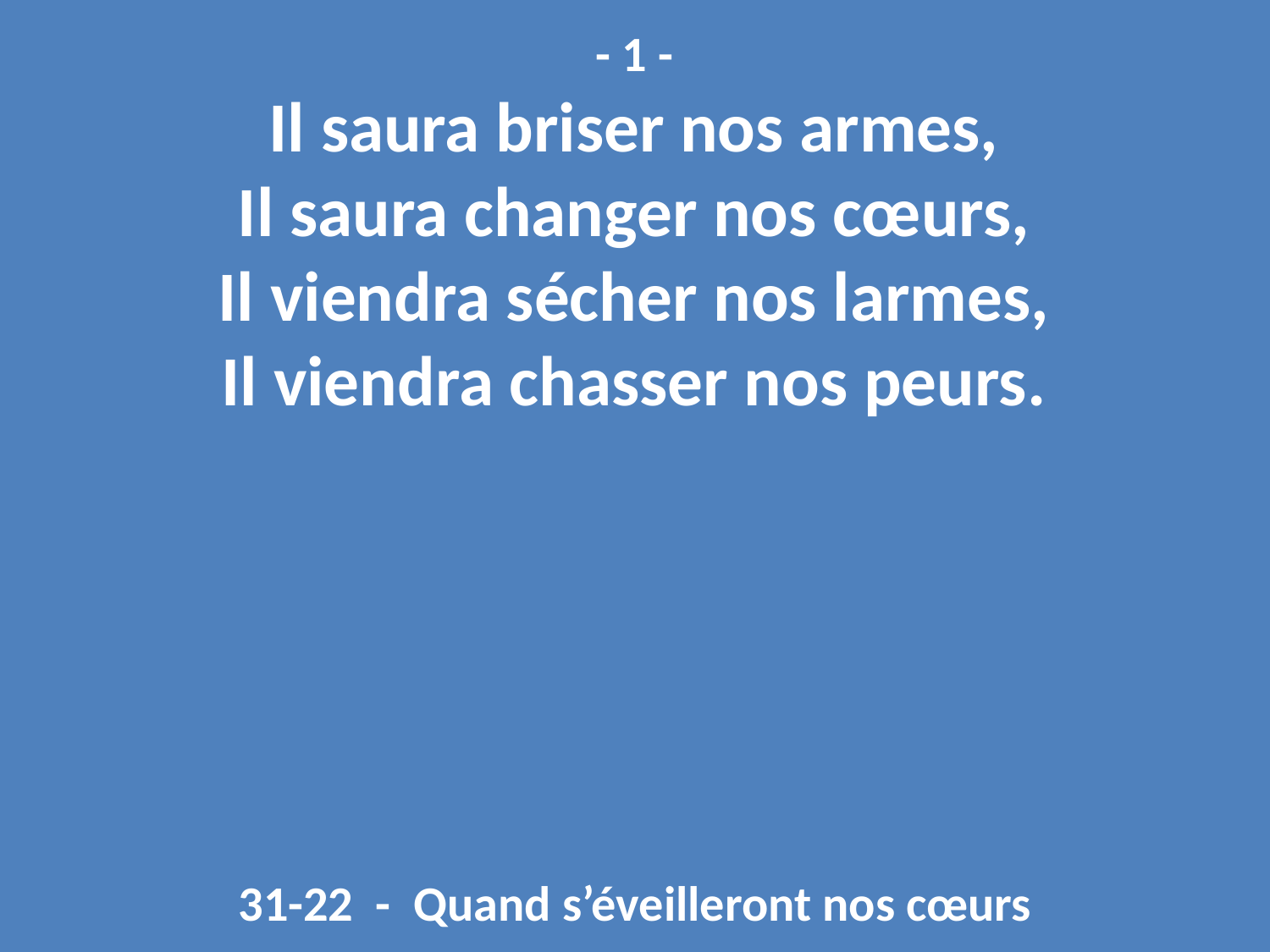

- 1 -
Il saura briser nos armes,
Il saura changer nos cœurs,
Il viendra sécher nos larmes,
Il viendra chasser nos peurs.
31-22  -  Quand s’éveilleront nos cœurs